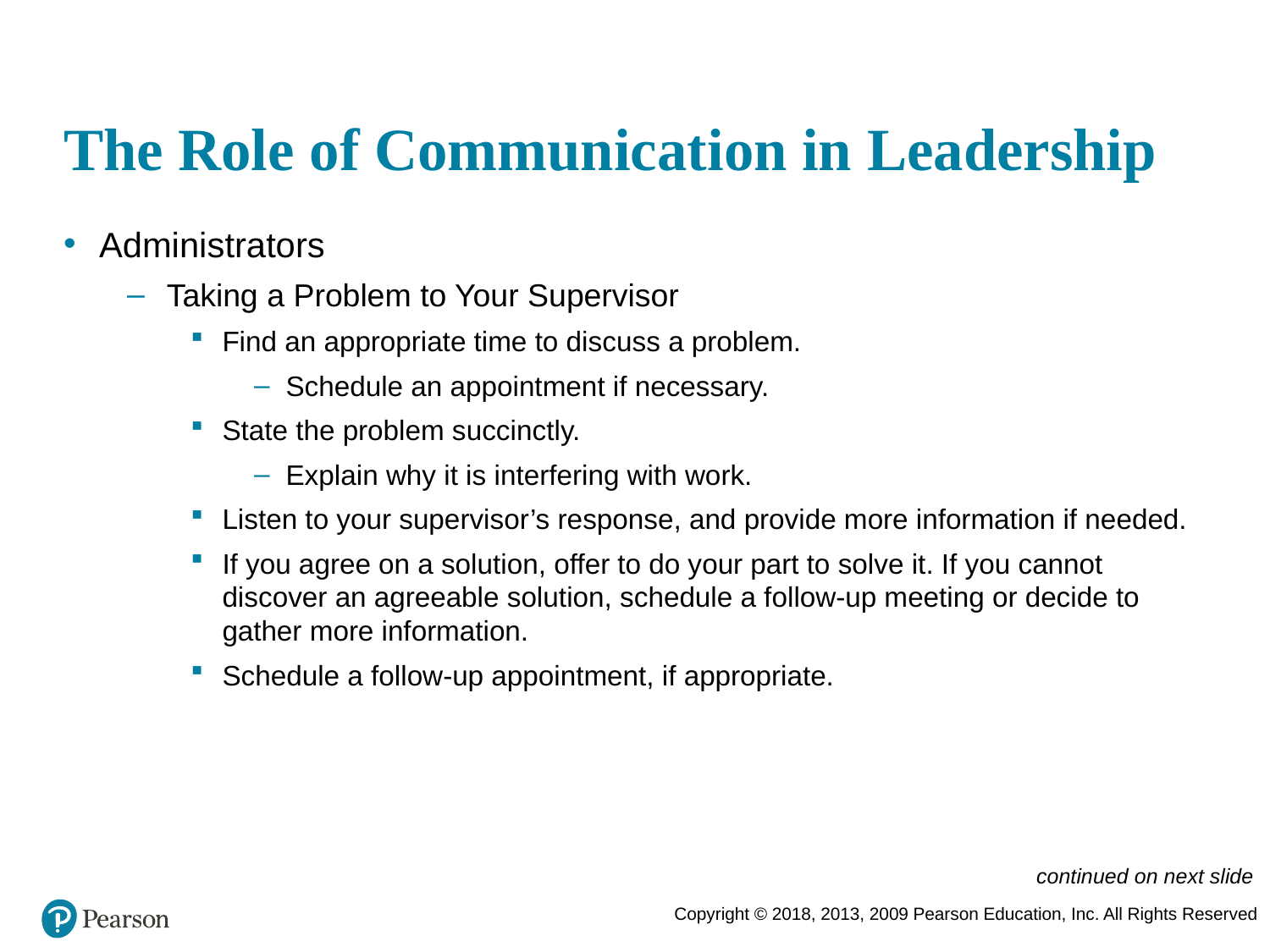

# The Role of Communication in Leadership
Administrators
Taking a Problem to Your Supervisor
Find an appropriate time to discuss a problem.
Schedule an appointment if necessary.
State the problem succinctly.
Explain why it is interfering with work.
Listen to your supervisor’s response, and provide more information if needed.
If you agree on a solution, offer to do your part to solve it. If you cannot discover an agreeable solution, schedule a follow-up meeting or decide to gather more information.
Schedule a follow-up appointment, if appropriate.
continued on next slide